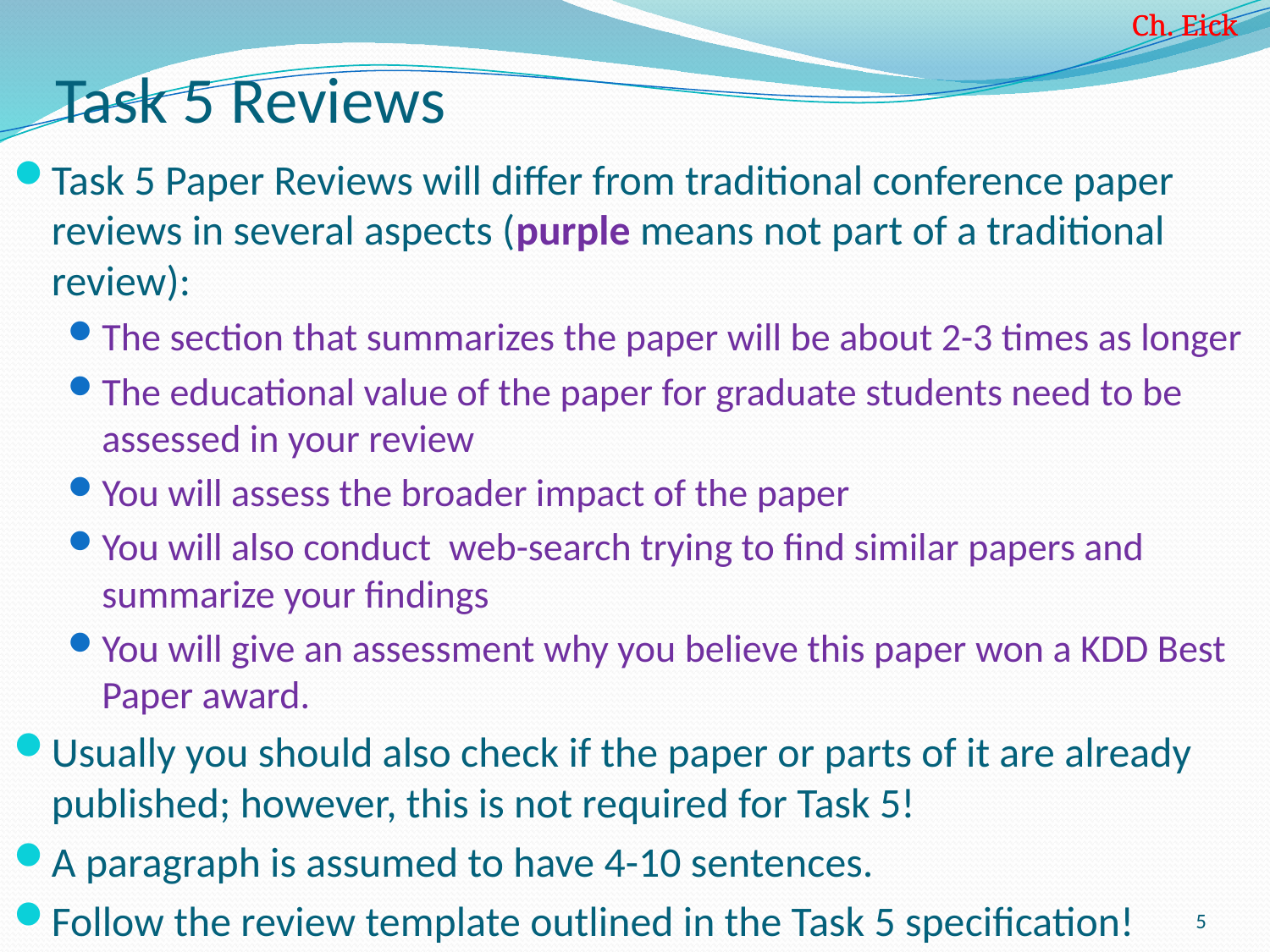

# Task 5 Reviews
Task 5 Paper Reviews will differ from traditional conference paper reviews in several aspects (purple means not part of a traditional review):
The section that summarizes the paper will be about 2-3 times as longer
The educational value of the paper for graduate students need to be assessed in your review
You will assess the broader impact of the paper
You will also conduct  web-search trying to find similar papers and summarize your findings
You will give an assessment why you believe this paper won a KDD Best Paper award.
Usually you should also check if the paper or parts of it are already published; however, this is not required for Task 5!
A paragraph is assumed to have 4-10 sentences.
Follow the review template outlined in the Task 5 specification!
5